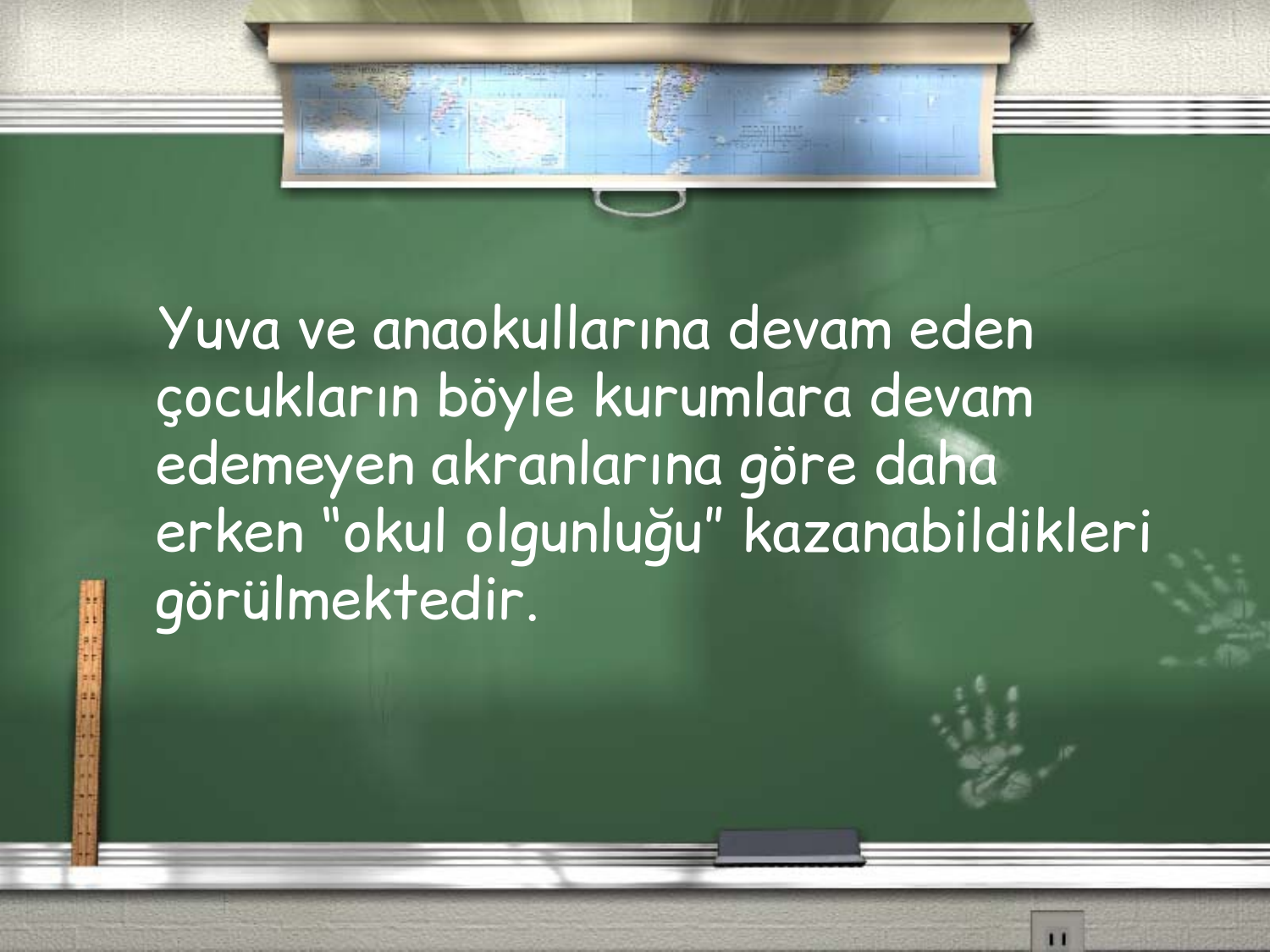

Yuva ve anaokullarına devam eden çocukların böyle kurumlara devam edemeyen akranlarına göre daha erken “okul olgunluğu” kazanabildikleri görülmektedir.